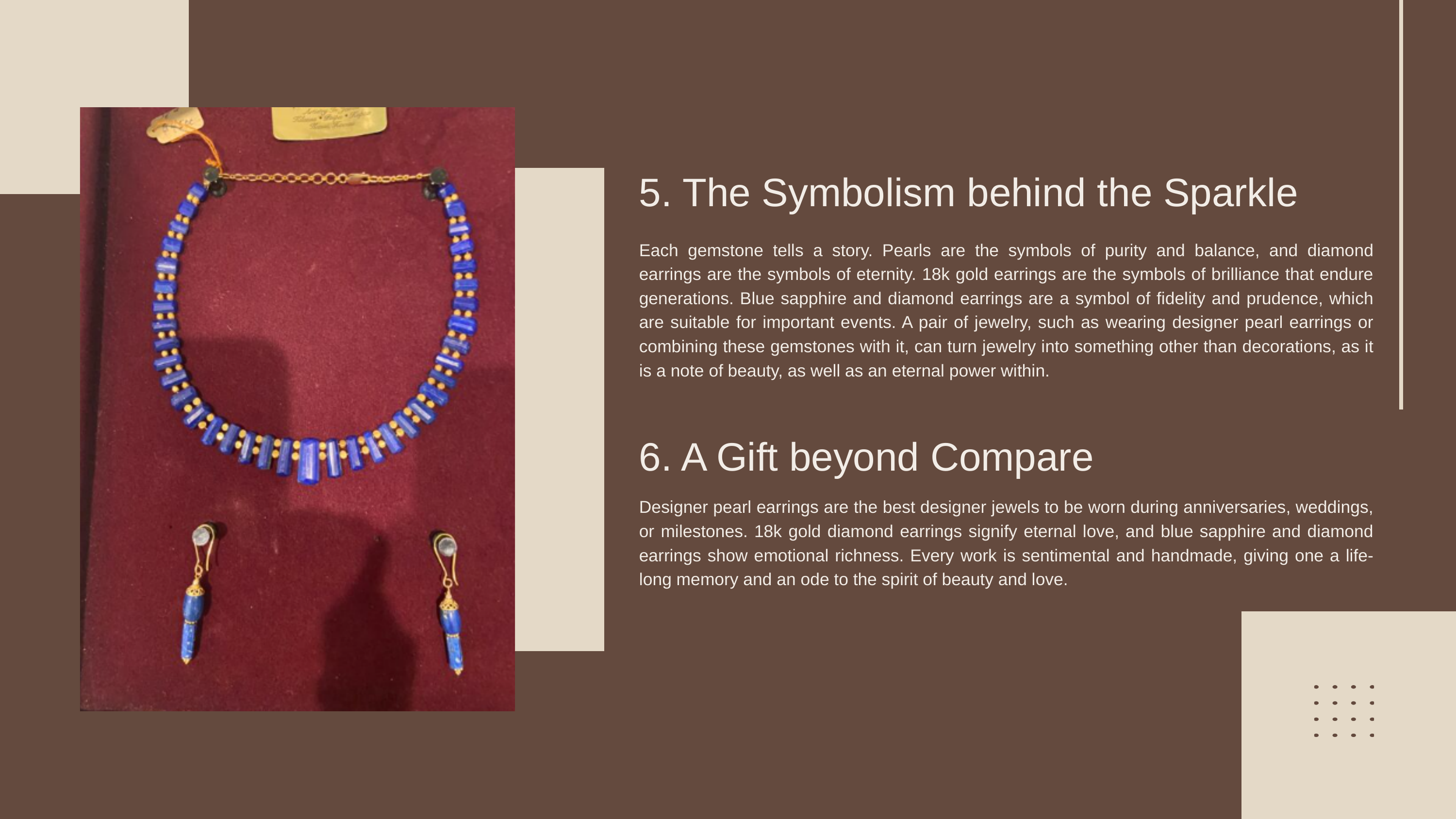

5. The Symbolism behind the Sparkle

Each gemstone tells a story. Pearls are the symbols of purity and balance, and diamond earrings are the symbols of eternity. 18k gold earrings are the symbols of brilliance that endure generations. Blue sapphire and diamond earrings are a symbol of fidelity and prudence, which are suitable for important events. A pair of jewelry, such as wearing designer pearl earrings or combining these gemstones with it, can turn jewelry into something other than decorations, as it is a note of beauty, as well as an eternal power within.
6. A Gift beyond Compare
Designer pearl earrings are the best designer jewels to be worn during anniversaries, weddings, or milestones. 18k gold diamond earrings signify eternal love, and blue sapphire and diamond earrings show emotional richness. Every work is sentimental and handmade, giving one a life-long memory and an ode to the spirit of beauty and love.